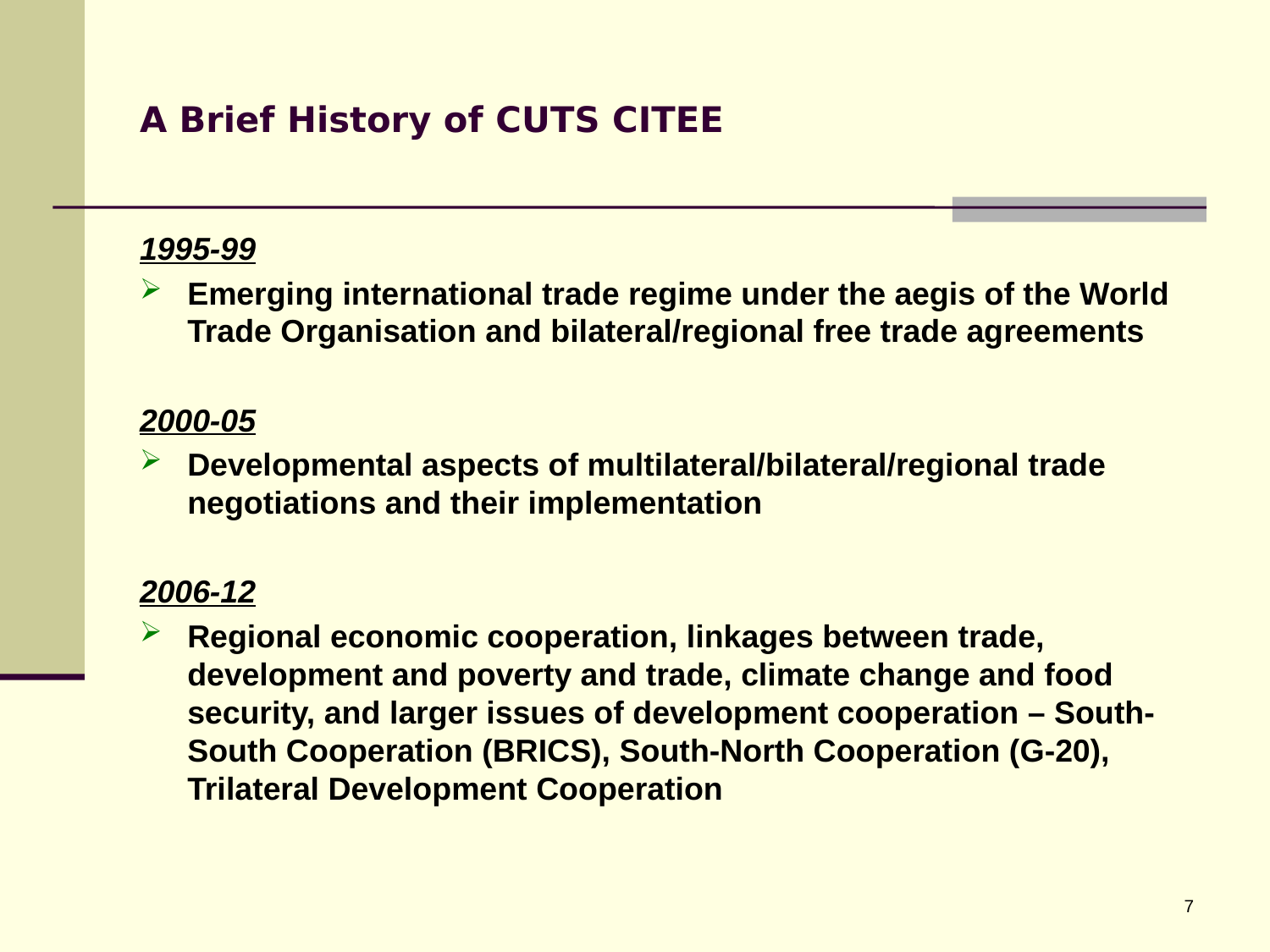

# A Brief History of CUTS CITEE
1995-99
Emerging international trade regime under the aegis of the World Trade Organisation and bilateral/regional free trade agreements

2000-05
Developmental aspects of multilateral/bilateral/regional trade negotiations and their implementation

2006-12
Regional economic cooperation, linkages between trade, development and poverty and trade, climate change and food security, and larger issues of development cooperation – South-South Cooperation (BRICS), South-North Cooperation (G-20), Trilateral Development Cooperation

7